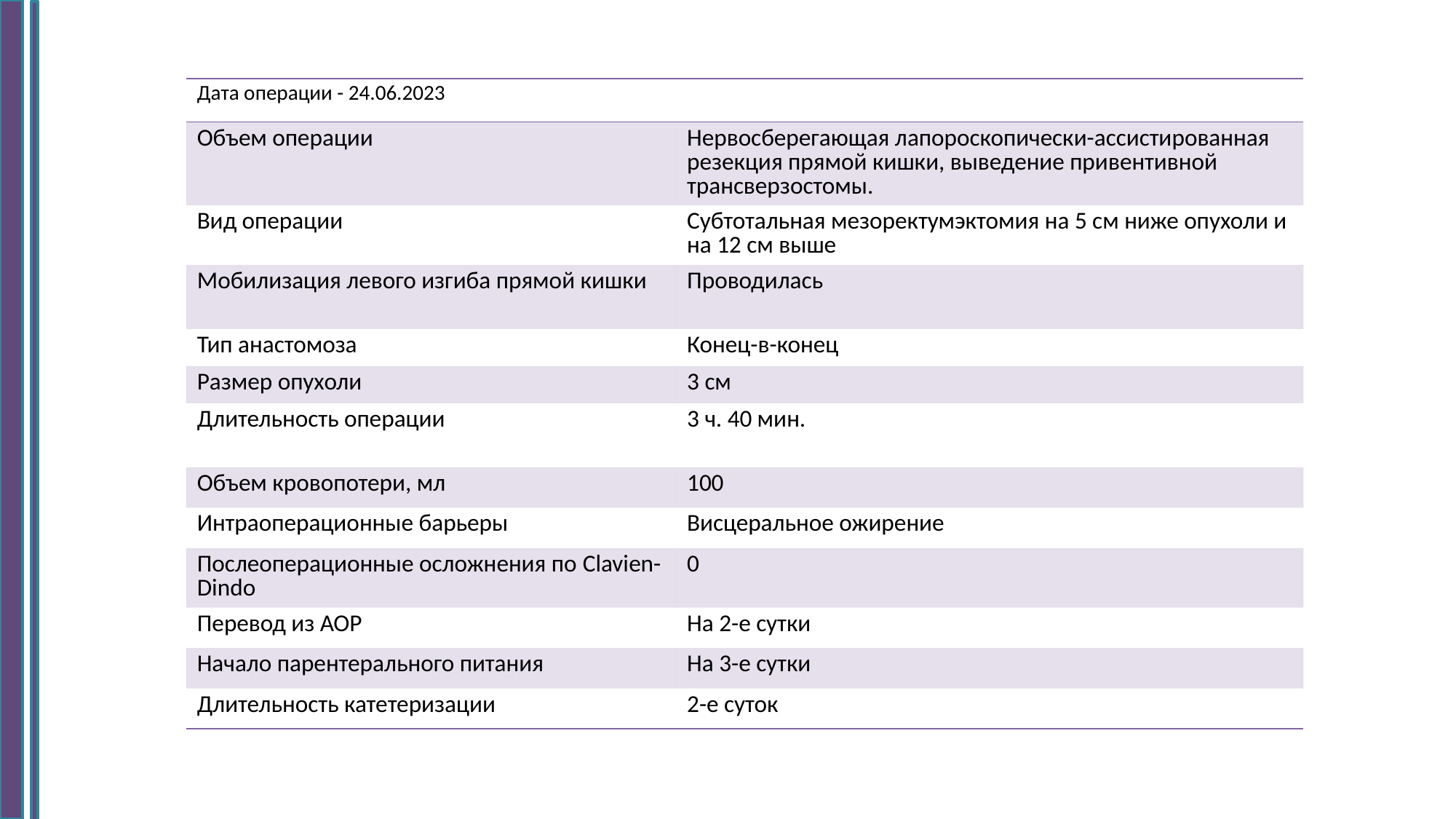

| Дата операции - 24.06.2023 |  |
| --- | --- |
| Объем операции | Нервосберегающая лапороскопически-ассистированная резекция прямой кишки, выведение привентивной трансверзостомы. |
| Вид операции | Субтотальная мезоректумэктомия на 5 см ниже опухоли и на 12 см выше |
| Мобилизация левого изгиба прямой кишки | Проводилась |
| Тип анастомоза | Конец-в-конец |
| Размер опухоли | 3 см |
| Длительность операции | 3 ч. 40 мин. |
| Объем кровопотери, мл | 100 |
| Интраоперационные барьеры | Висцеральное ожирение |
| Послеоперационные осложнения по Clavien-Dindo | 0 |
| Перевод из АОР | На 2-е сутки |
| Начало парентерального питания | На 3-е сутки |
| Длительность катетеризации | 2-е суток |